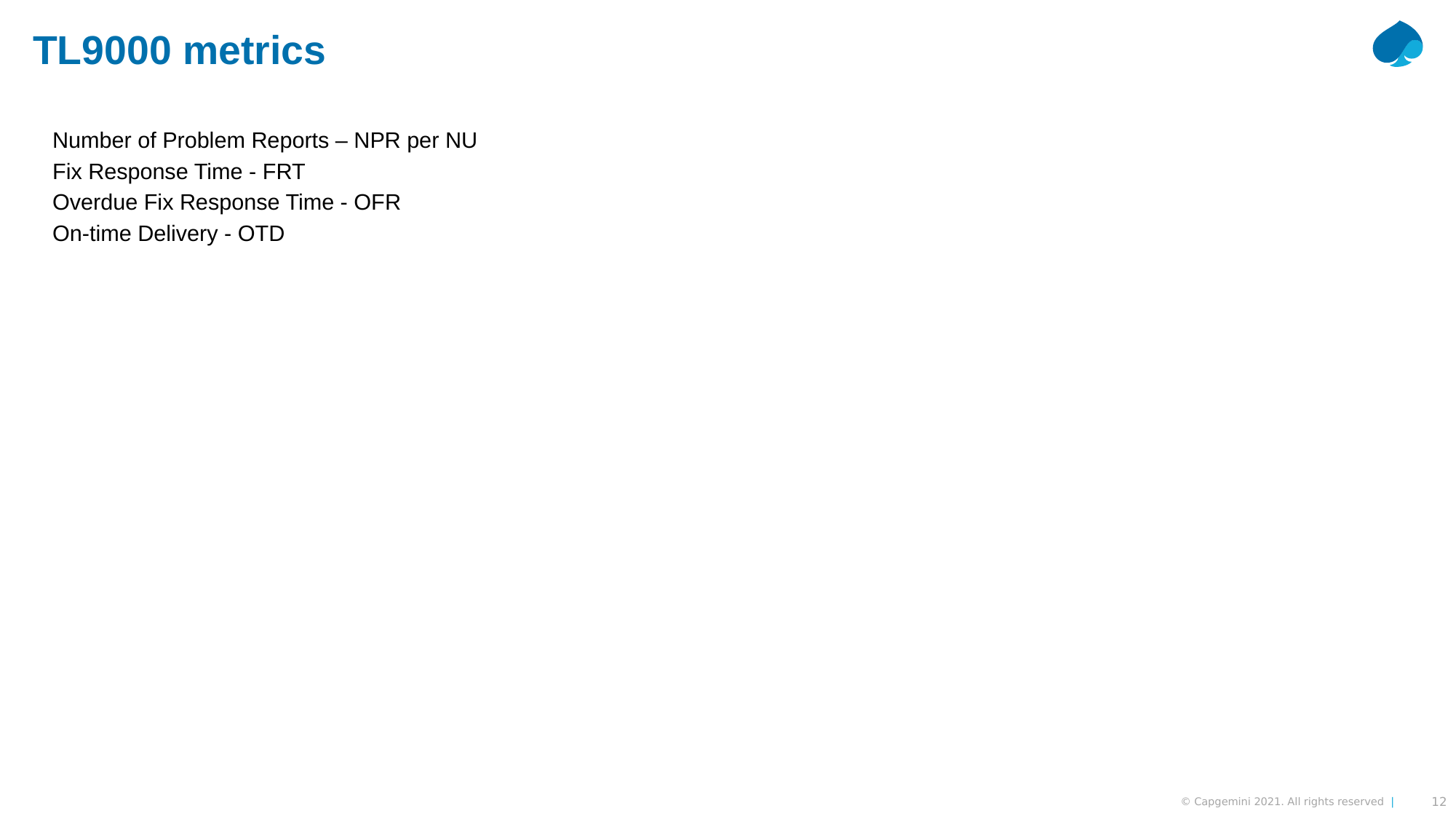

TL9000 metrics
Number of Problem Reports – NPR per NU
Fix Response Time - FRT
Overdue Fix Response Time - OFR
On-time Delivery - OTD